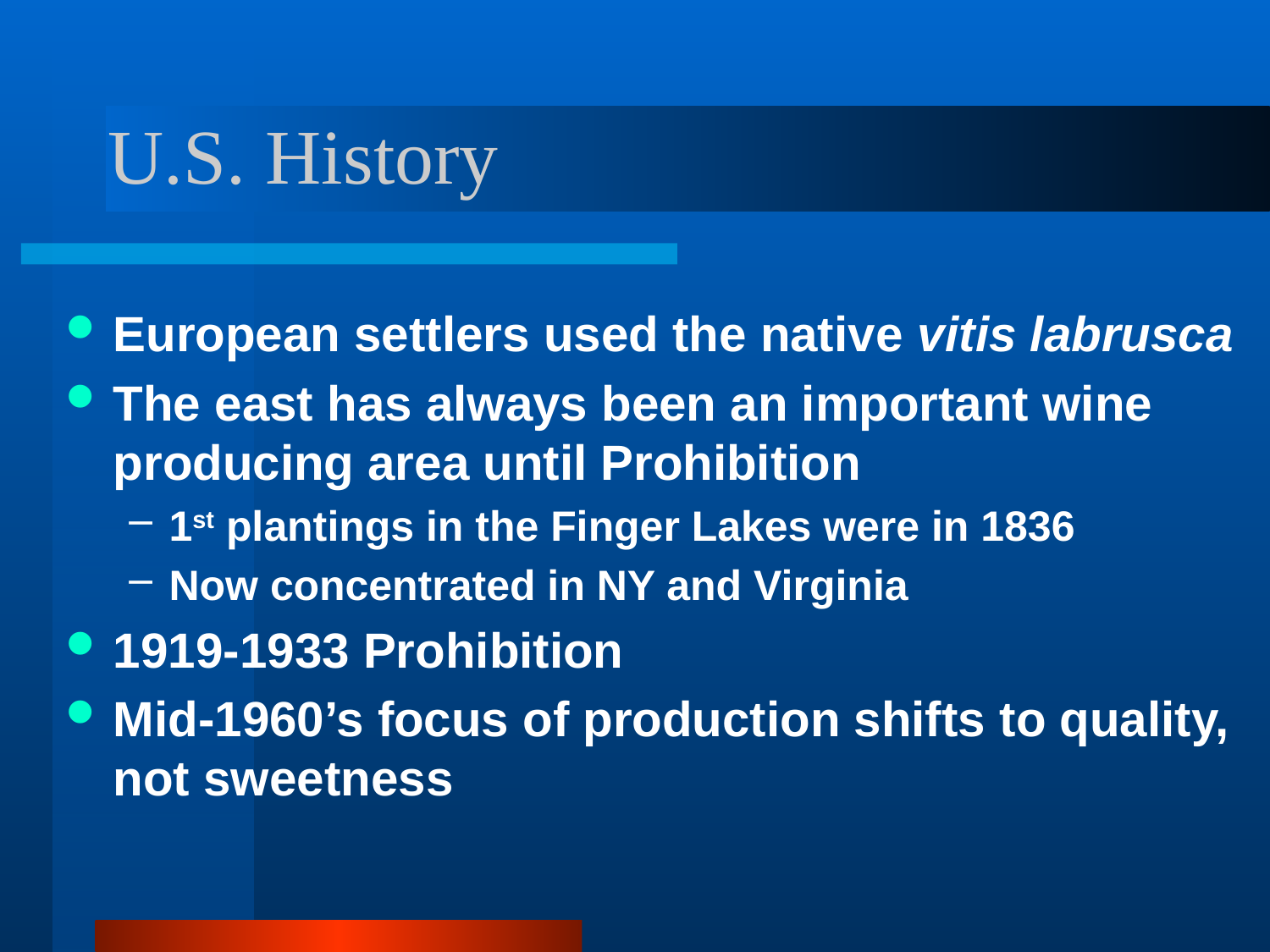

# U.S. History
European settlers used the native vitis labrusca
The east has always been an important wine producing area until Prohibition
1st plantings in the Finger Lakes were in 1836
Now concentrated in NY and Virginia
1919-1933 Prohibition
Mid-1960’s focus of production shifts to quality, not sweetness